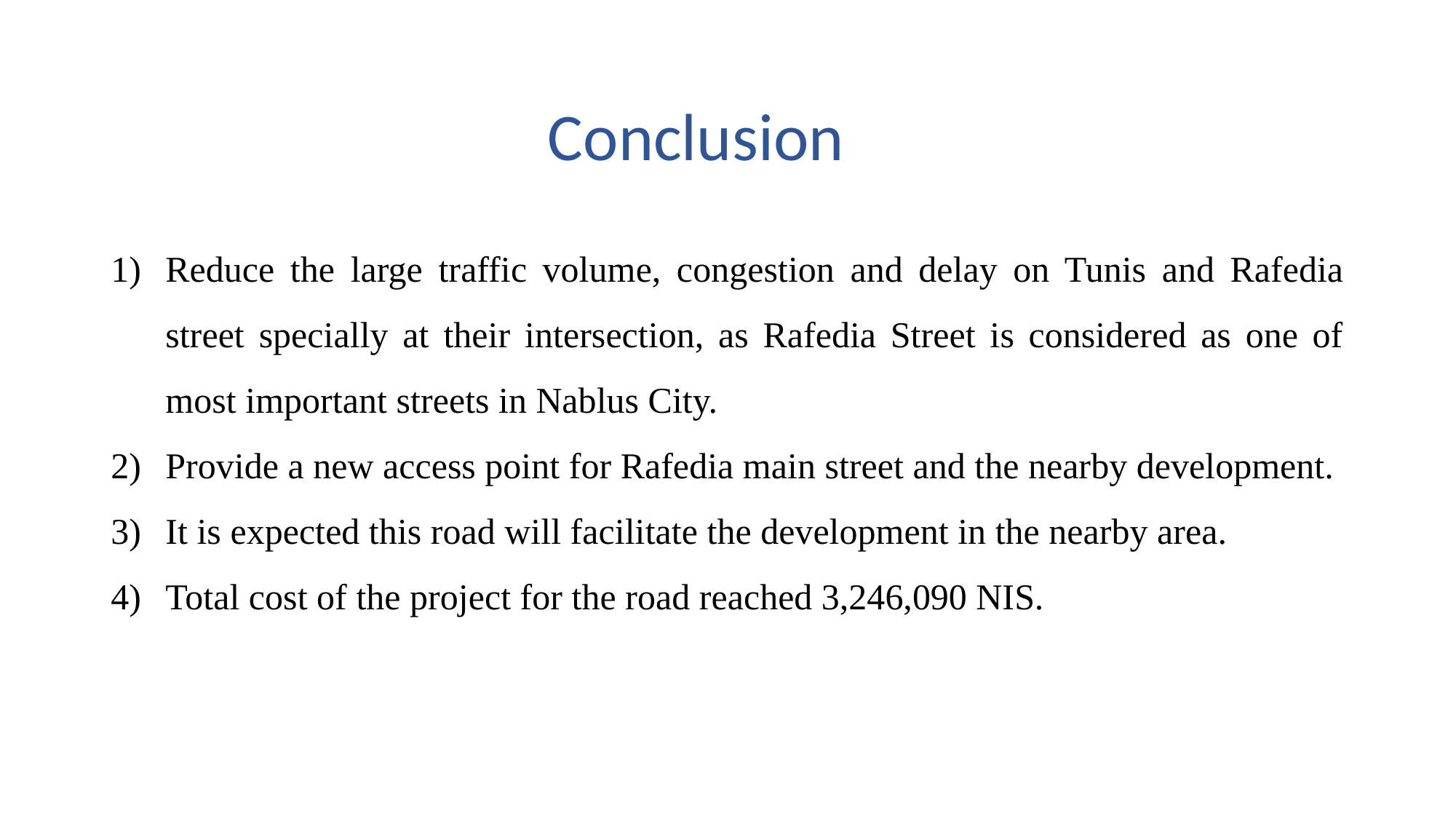

# Conclusion
Reduce the large traffic volume, congestion and delay on Tunis and Rafedia street specially at their intersection, as Rafedia Street is considered as one of most important streets in Nablus City.
Provide a new access point for Rafedia main street and the nearby development.
It is expected this road will facilitate the development in the nearby area.
Total cost of the project for the road reached 3,246,090 NIS.